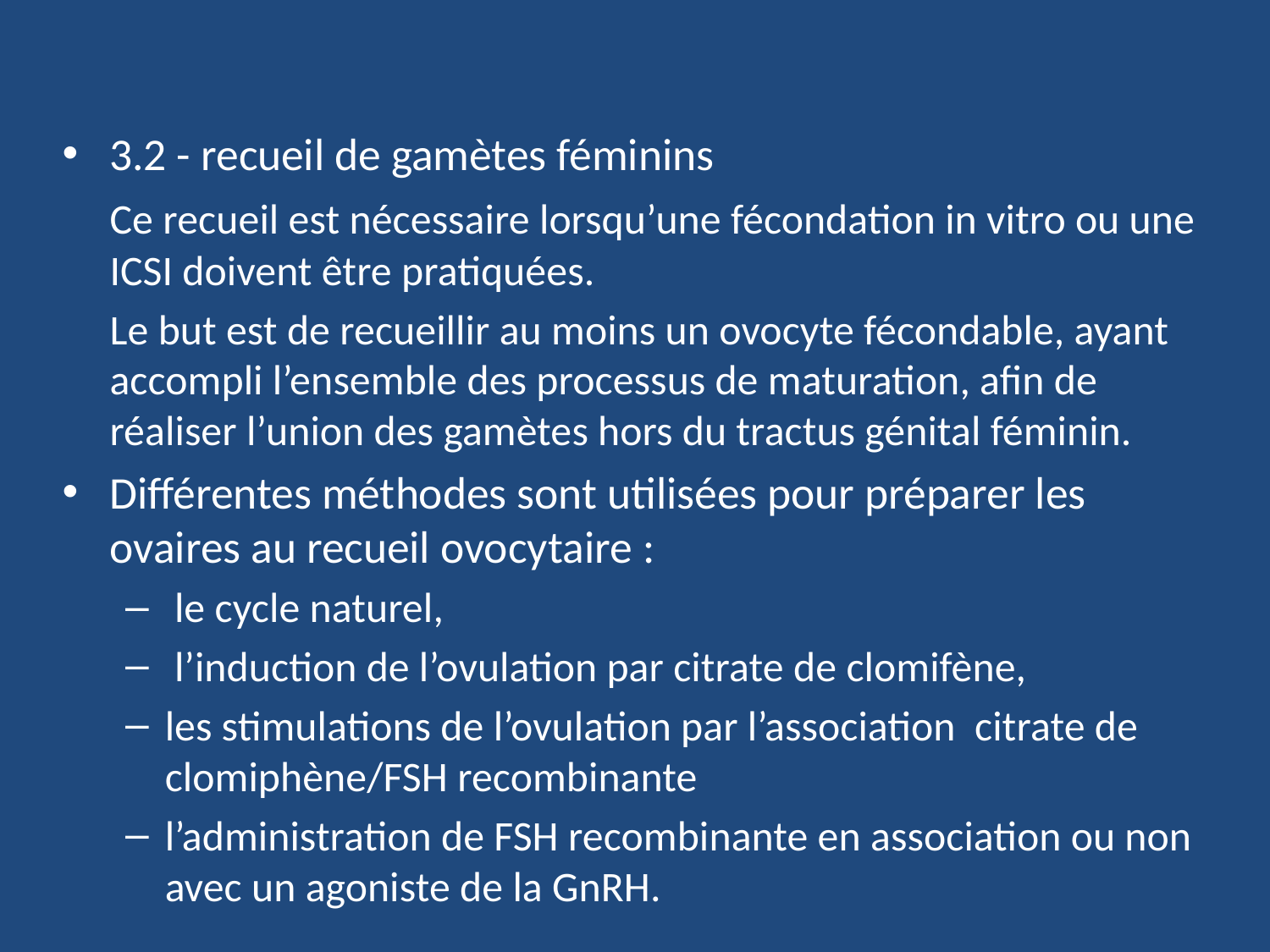

#
3.2 - recueil de gamètes féminins
  	Ce recueil est nécessaire lorsqu’une fécondation in vitro ou une ICSI doivent être pratiquées.
	Le but est de recueillir au moins un ovocyte fécondable, ayant accompli l’ensemble des processus de maturation, afin de réaliser l’union des gamètes hors du tractus génital féminin.
Différentes méthodes sont utilisées pour préparer les ovaires au recueil ovocytaire :
 le cycle naturel,
 l’induction de l’ovulation par citrate de clomifène,
les stimulations de l’ovulation par l’association  citrate de clomiphène/FSH recombinante
l’administration de FSH recombinante en association ou non avec un agoniste de la GnRH.